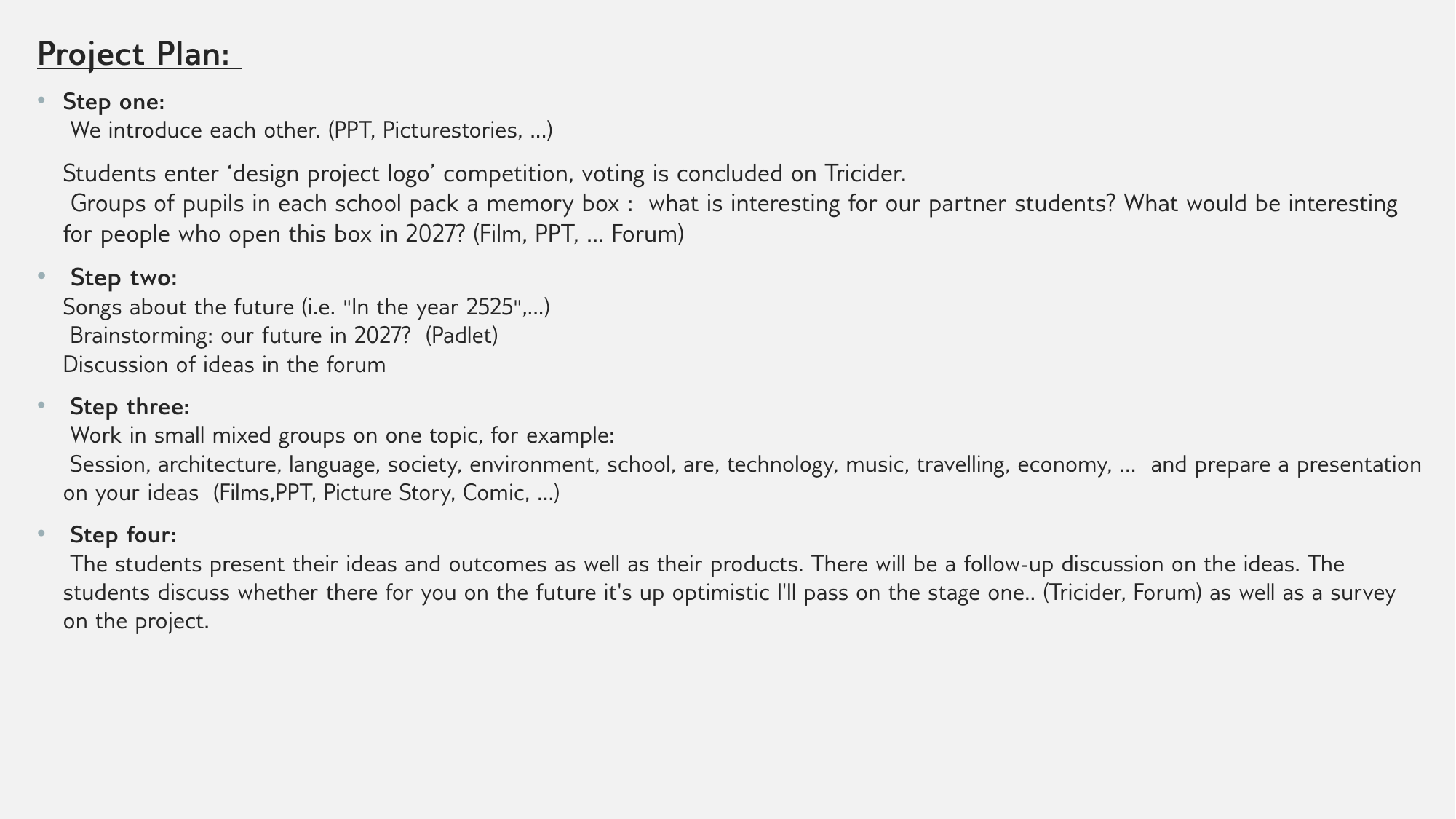

Project Plan:
Step one:
 We introduce each other. (PPT, Picturestories, ...)
Students enter ‘design project logo’ competition, voting is concluded on Tricider.
 Groups of pupils in each school pack a memory box :  what is interesting for our partner students? What would be interesting for people who open this box in 2027? (Film, PPT, ... Forum)
 Step two:
Songs about the future (i.e. "In the year 2525",...)
 Brainstorming: our future in 2027?  (Padlet)
Discussion of ideas in the forum
 Step three:
 Work in small mixed groups on one topic, for example:
 Session, architecture, language, society, environment, school, are, technology, music, travelling, economy, ...  and prepare a presentation on your ideas  (Films,PPT, Picture Story, Comic, ...)
 Step four:
 The students present their ideas and outcomes as well as their products. There will be a follow-up discussion on the ideas. The students discuss whether there for you on the future it's up optimistic I'll pass on the stage one.. (Tricider, Forum) as well as a survey on the project.